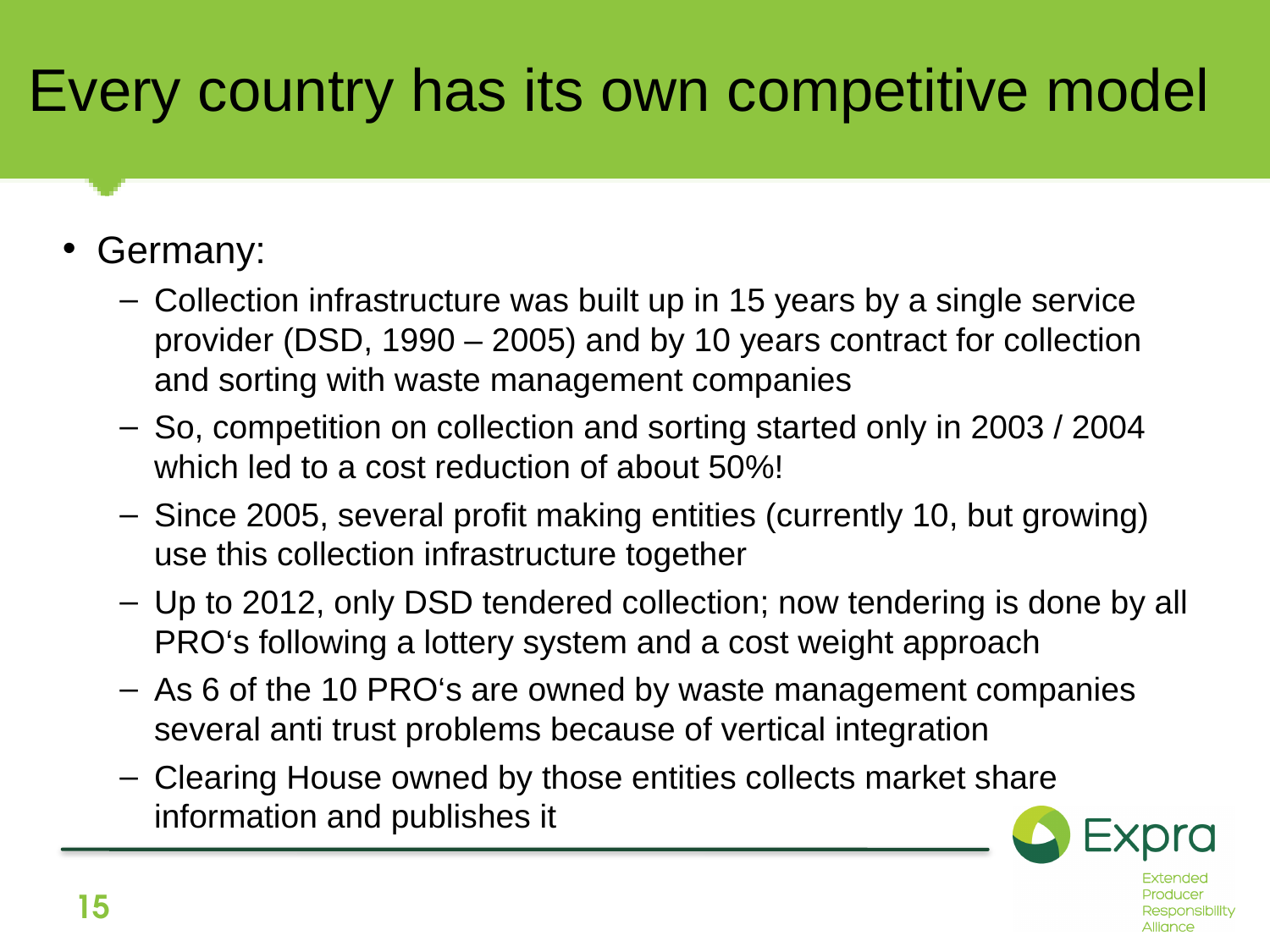

# Every country has its own competitive model
Germany:
Collection infrastructure was built up in 15 years by a single service provider (DSD, 1990 – 2005) and by 10 years contract for collection and sorting with waste management companies
So, competition on collection and sorting started only in 2003 / 2004 which led to a cost reduction of about 50%!
Since 2005, several profit making entities (currently 10, but growing) use this collection infrastructure together
Up to 2012, only DSD tendered collection; now tendering is done by all PRO‘s following a lottery system and a cost weight approach
As 6 of the 10 PRO‘s are owned by waste management companies several anti trust problems because of vertical integration
Clearing House owned by those entities collects market share information and publishes it